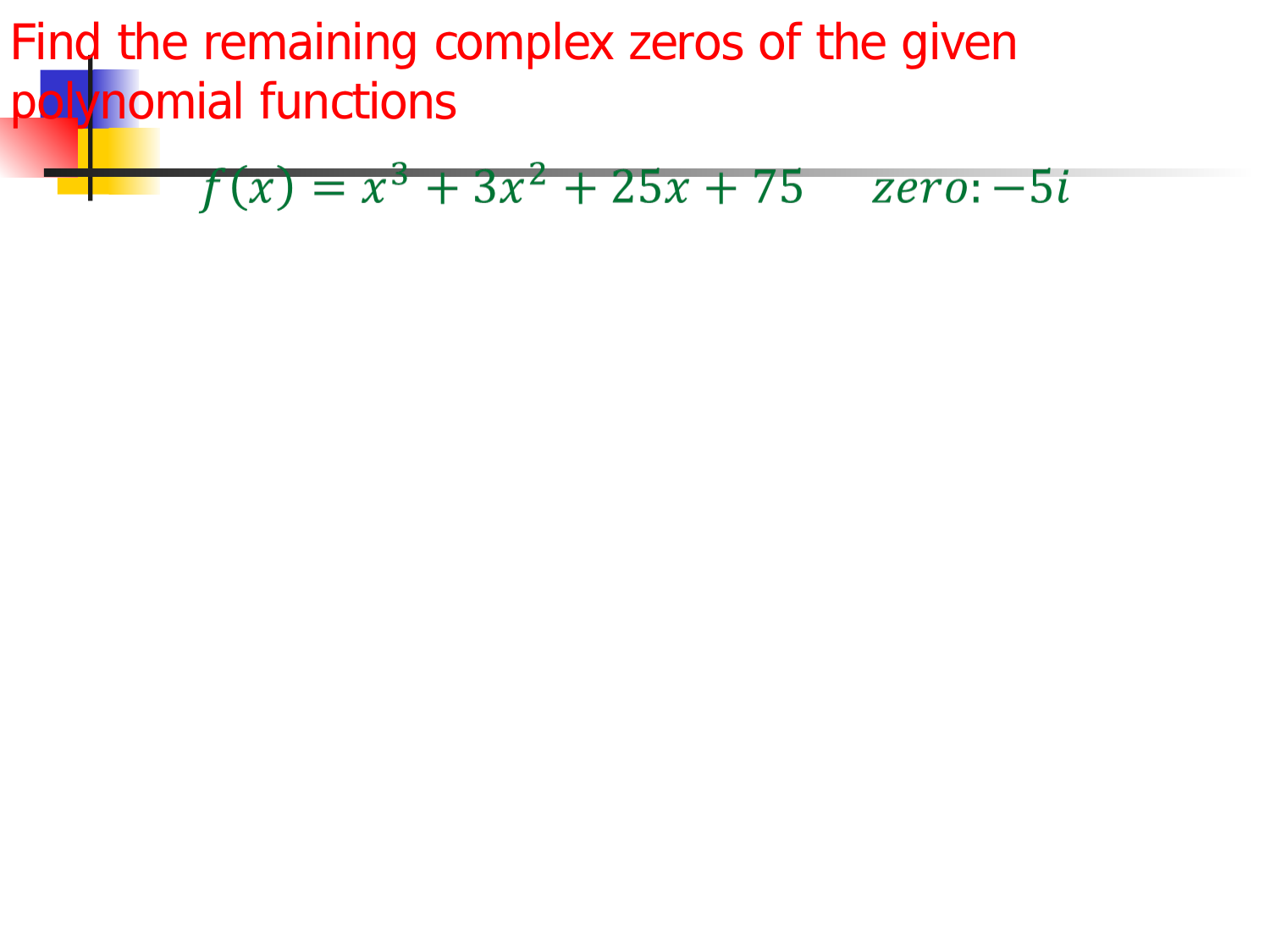

Find the remaining complex zeros of the given polynomial functions